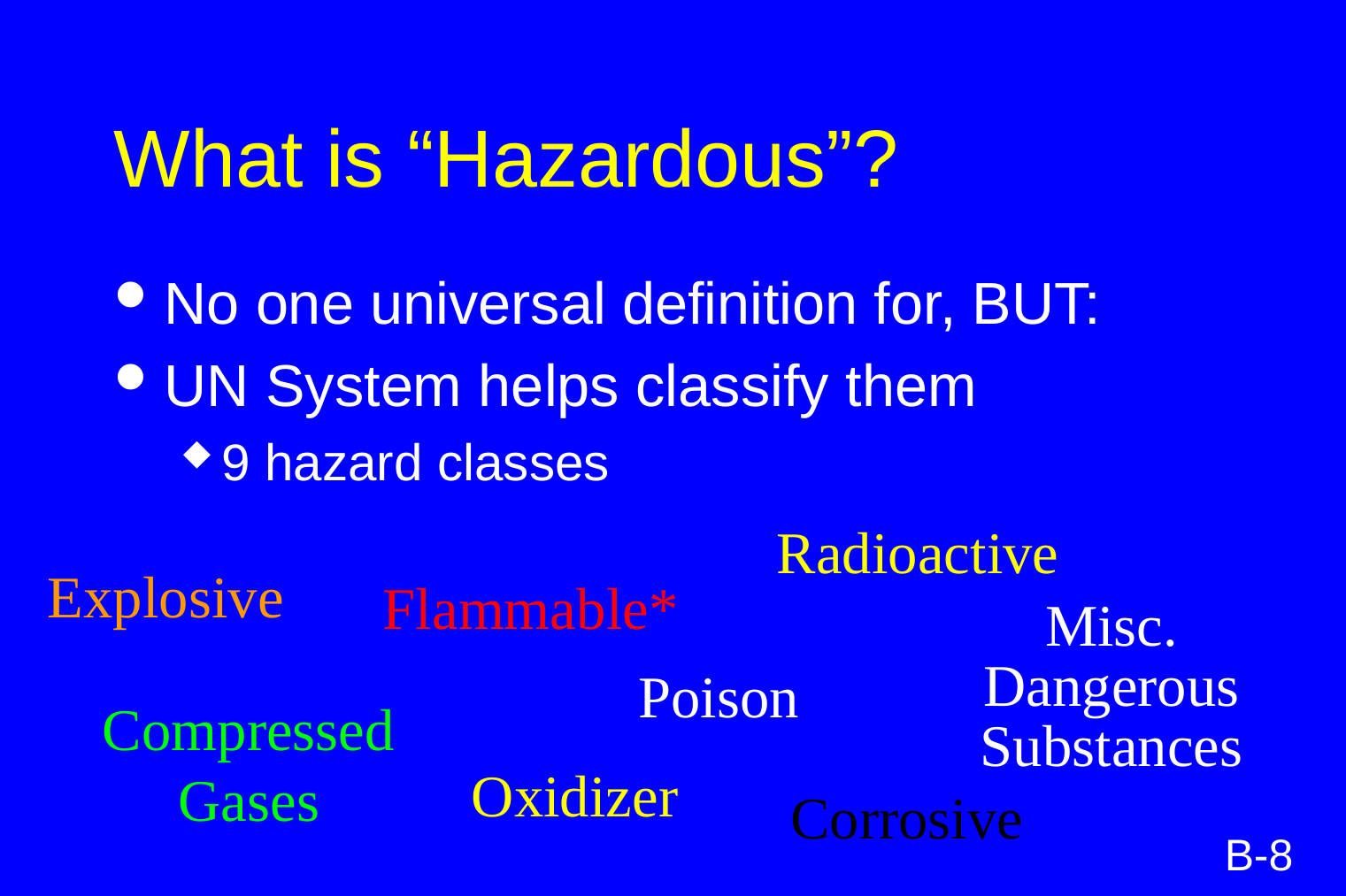

# What is “Hazardous”?
No one universal definition for, BUT:
UN System helps classify them
9 hazard classes
Radioactive
Explosive
Flammable*
Misc. Dangerous Substances
Poison
Compressed Gases
Oxidizer
Corrosive
B-8